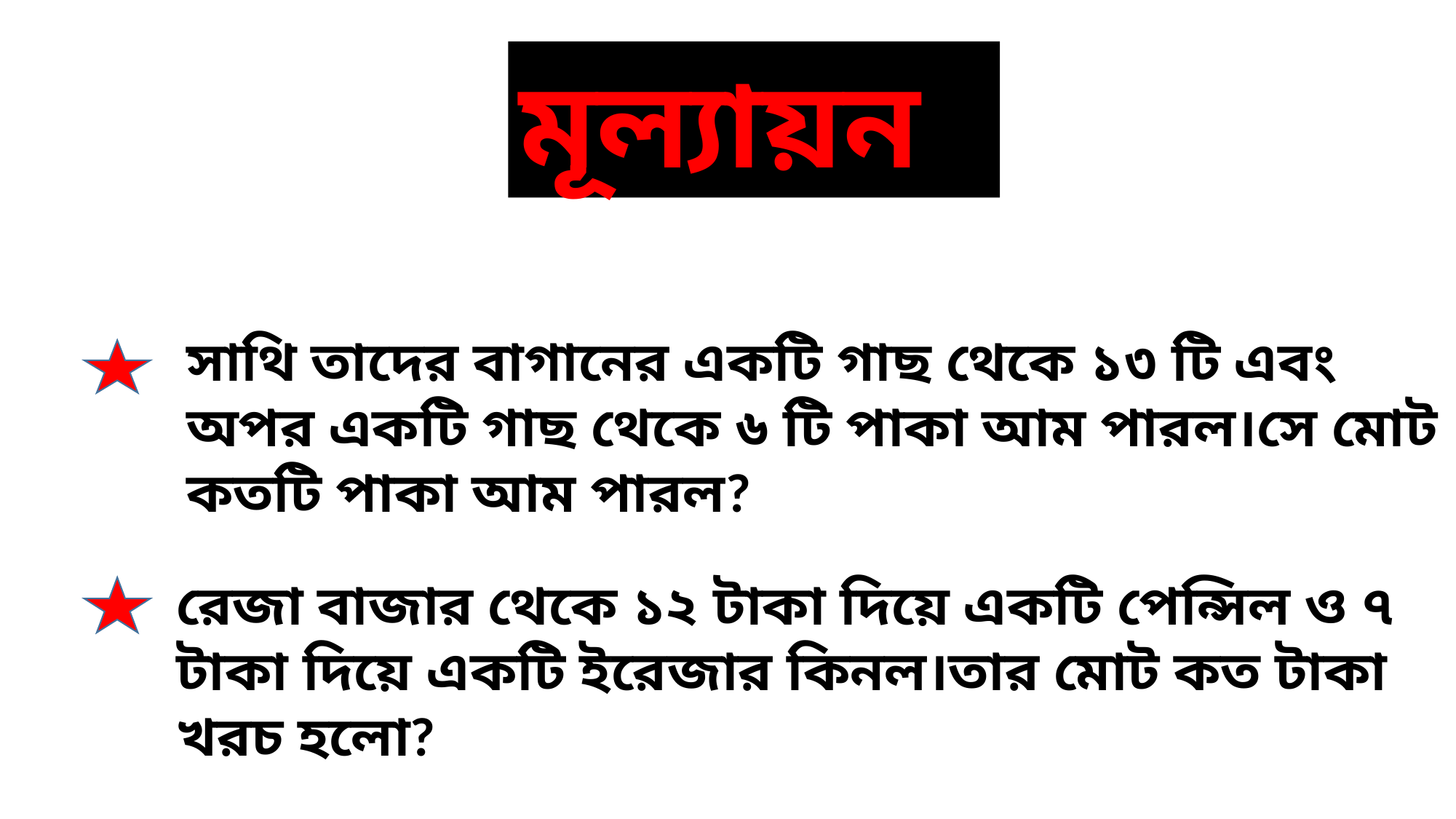

মূল্যায়ন
সাথি তাদের বাগানের একটি গাছ থেকে ১৩ টি এবং অপর একটি গাছ থেকে ৬ টি পাকা আম পারল।সে মোট কতটি পাকা আম পারল?

রেজা বাজার থেকে ১২ টাকা দিয়ে একটি পেন্সিল ও ৭ টাকা দিয়ে একটি ইরেজার কিনল।তার মোট কত টাকা খরচ হলো?